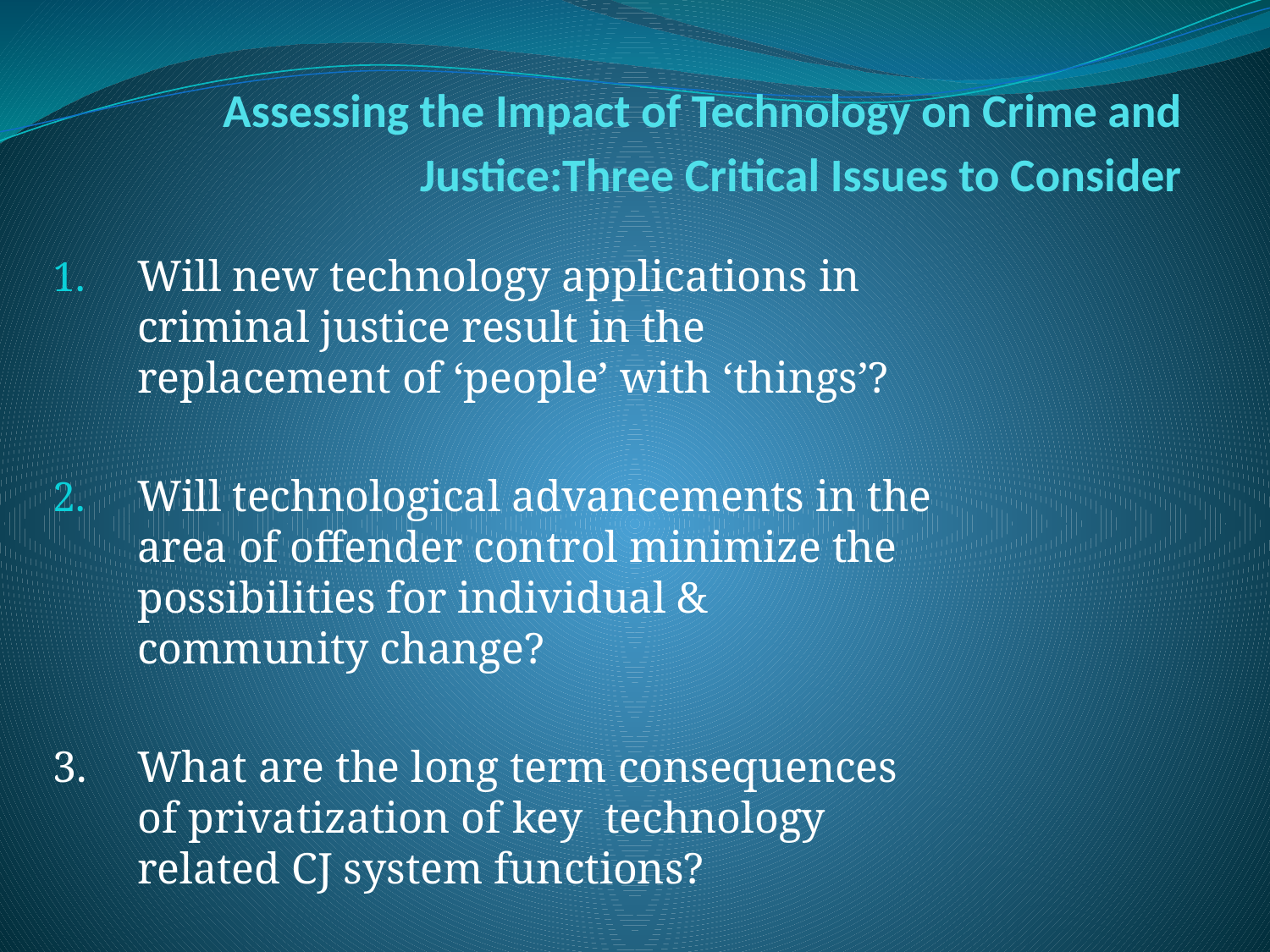

# Assessing the Impact of Technology on Crime and Justice:Three Critical Issues to Consider
Will new technology applications in criminal justice result in the replacement of ‘people’ with ‘things’?

Will technological advancements in the area of offender control minimize the possibilities for individual & community change?

3. 	What are the long term consequences of privatization of key  technology related CJ system functions?